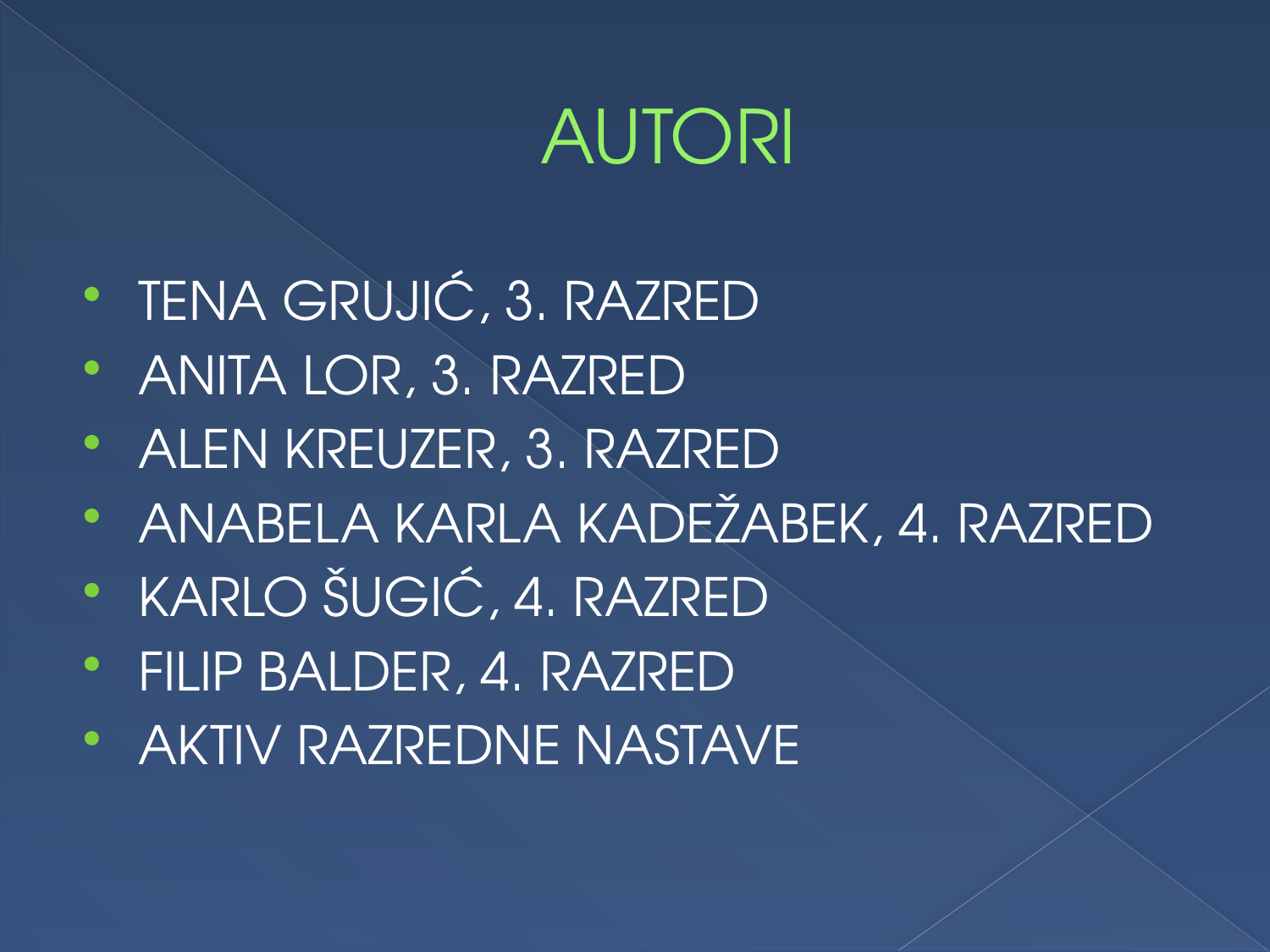

# AUTORI
TENA GRUJIĆ, 3. RAZRED
ANITA LOR, 3. RAZRED
ALEN KREUZER, 3. RAZRED
ANABELA KARLA KADEŽABEK, 4. RAZRED
KARLO ŠUGIĆ, 4. RAZRED
FILIP BALDER, 4. RAZRED
AKTIV RAZREDNE NASTAVE